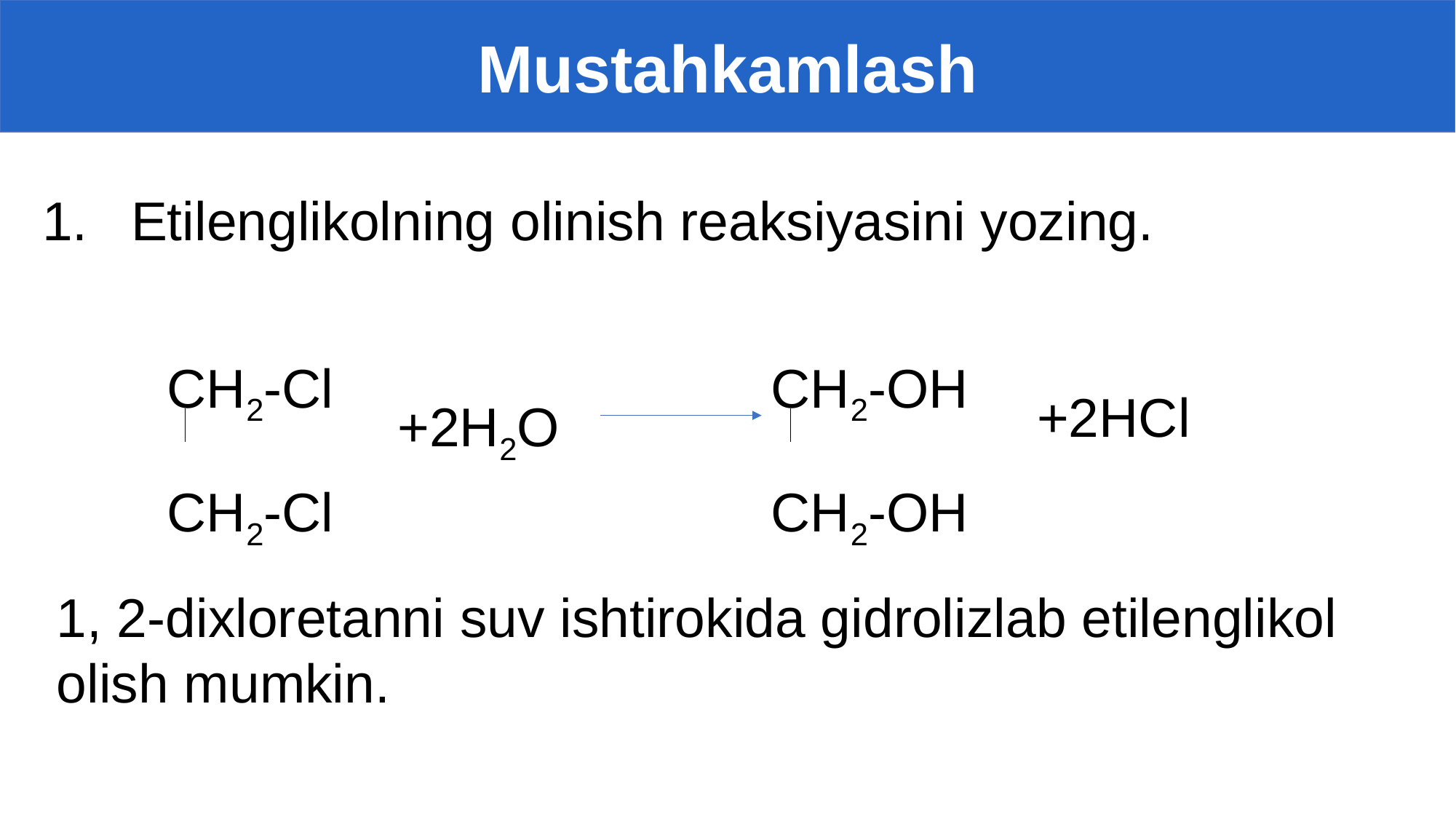

# Mustahkamlash
Etilenglikolning olinish reaksiyasini yozing.

CH2-Cl                             CH2-OH
CH2-Cl                             CH2-OH
+2HCl
+2H2O

1, 2-dixloretanni suv ishtirokida gidrolizlab etilenglikol olish mumkin.